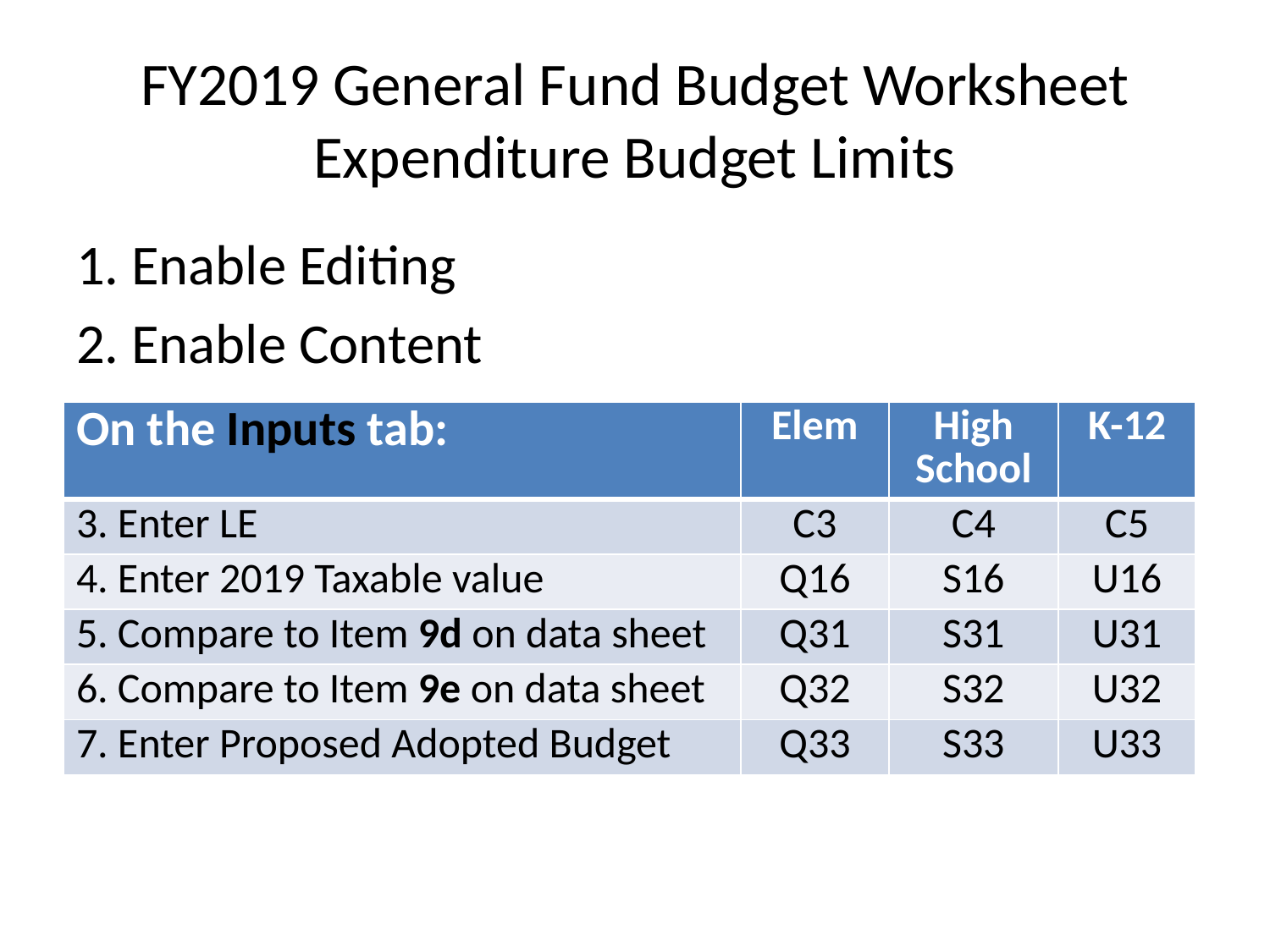

# FY2019 General Fund Budget Worksheet Expenditure Budget Limits
1. Enable Editing
2. Enable Content
| On the Inputs tab: | Elem | High School | K-12 |
| --- | --- | --- | --- |
| 3. Enter LE | C3 | C4 | C5 |
| 4. Enter 2019 Taxable value | Q16 | S16 | U16 |
| 5. Compare to Item 9d on data sheet | Q31 | S31 | U31 |
| 6. Compare to Item 9e on data sheet | Q32 | S32 | U32 |
| 7. Enter Proposed Adopted Budget | Q33 | S33 | U33 |